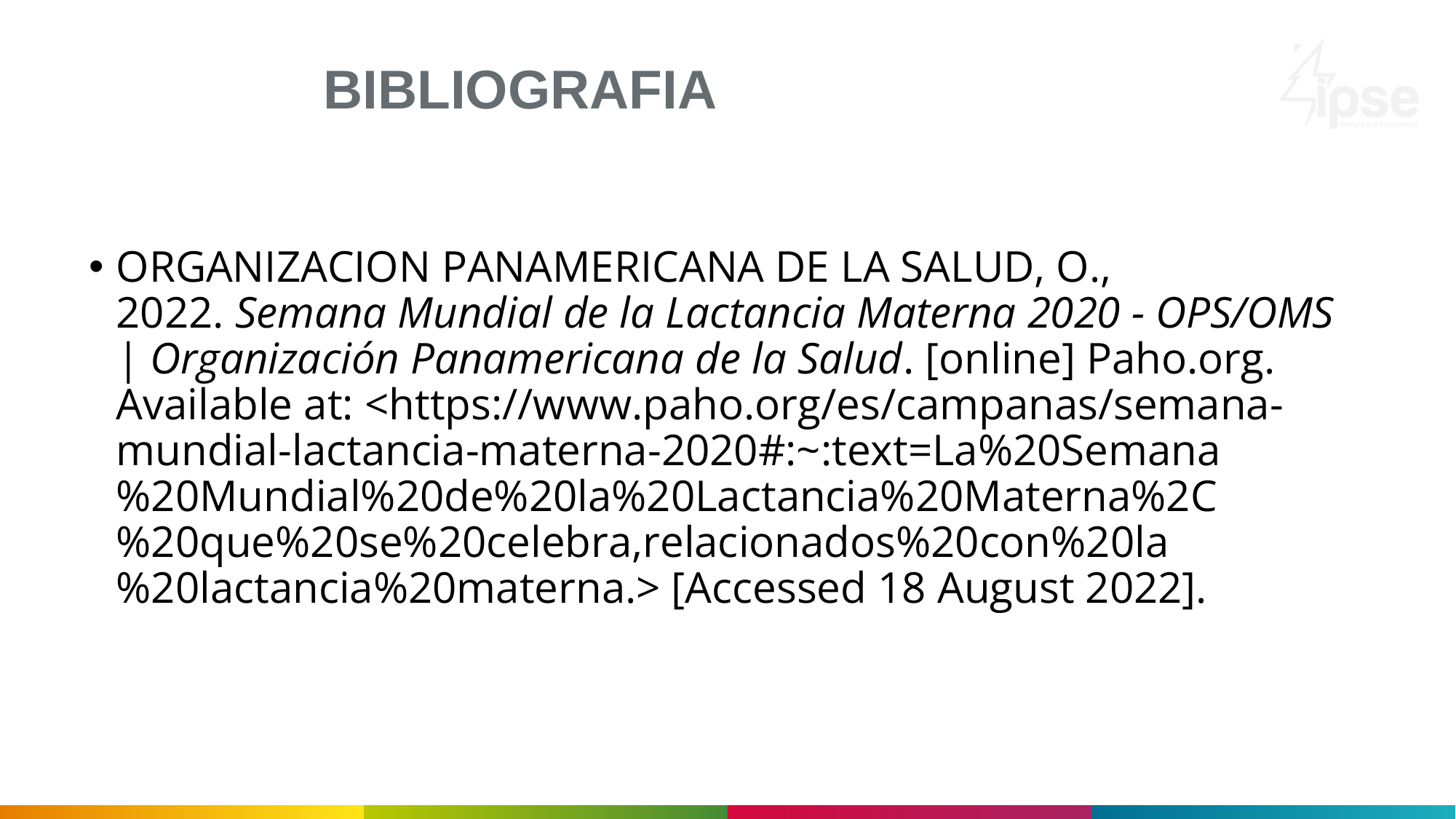

# BIBLIOGRAFIA
ORGANIZACION PANAMERICANA DE LA SALUD, O., 2022. Semana Mundial de la Lactancia Materna 2020 - OPS/OMS | Organización Panamericana de la Salud. [online] Paho.org. Available at: <https://www.paho.org/es/campanas/semana-mundial-lactancia-materna-2020#:~:text=La%20Semana%20Mundial%20de%20la%20Lactancia%20Materna%2C%20que%20se%20celebra,relacionados%20con%20la%20lactancia%20materna.> [Accessed 18 August 2022].